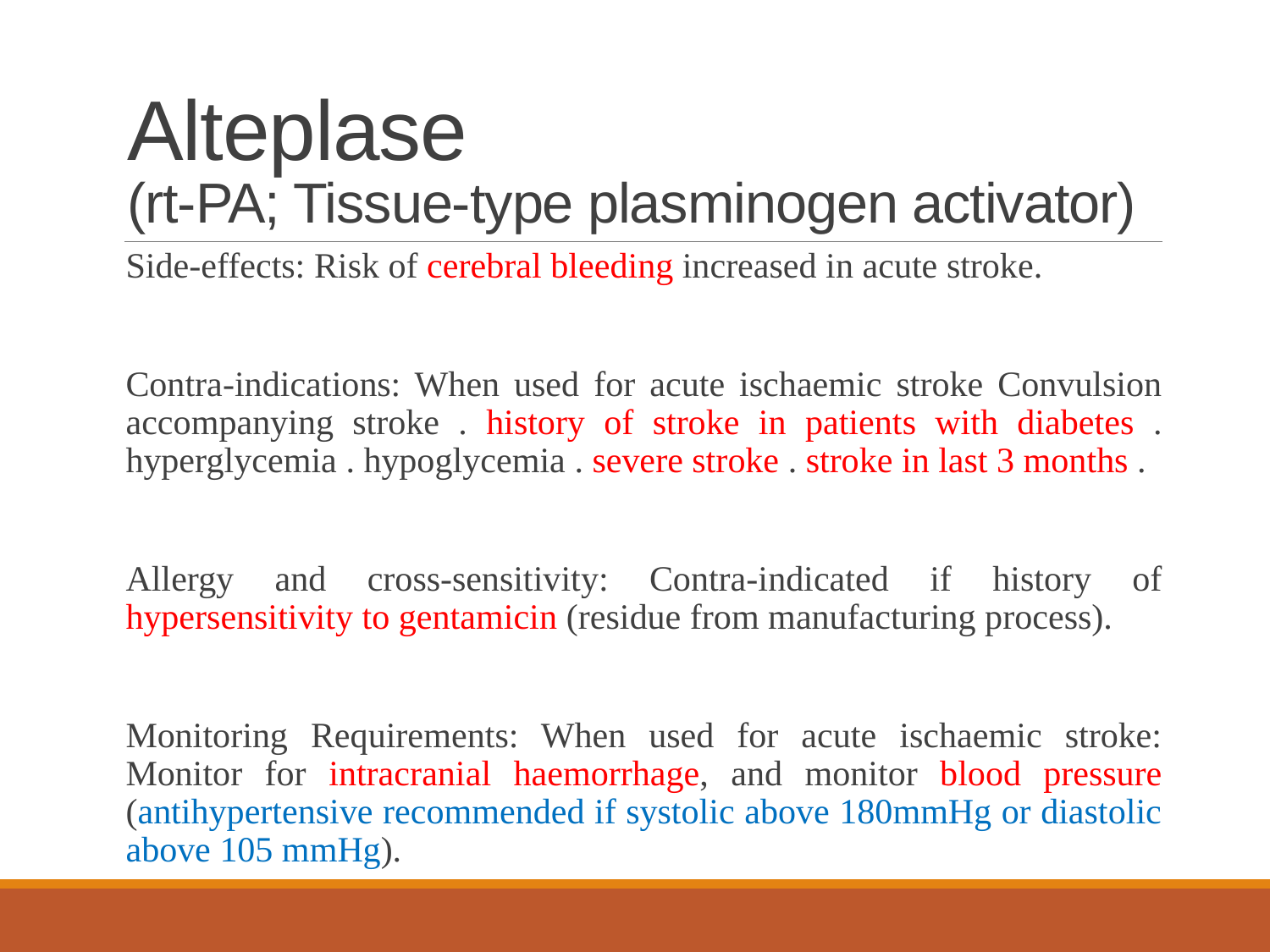

# Alteplase (rt-PA; Tissue-type plasminogen activator)
Side-effects: Risk of cerebral bleeding increased in acute stroke.

Contra-indications: When used for acute ischaemic stroke Convulsion accompanying stroke . history of stroke in patients with diabetes . hyperglycemia . hypoglycemia . severe stroke . stroke in last 3 months .

Allergy and cross-sensitivity: Contra-indicated if history of hypersensitivity to gentamicin (residue from manufacturing process).

Monitoring Requirements: When used for acute ischaemic stroke: Monitor for intracranial haemorrhage, and monitor blood pressure (antihypertensive recommended if systolic above 180mmHg or diastolic above 105 mmHg).